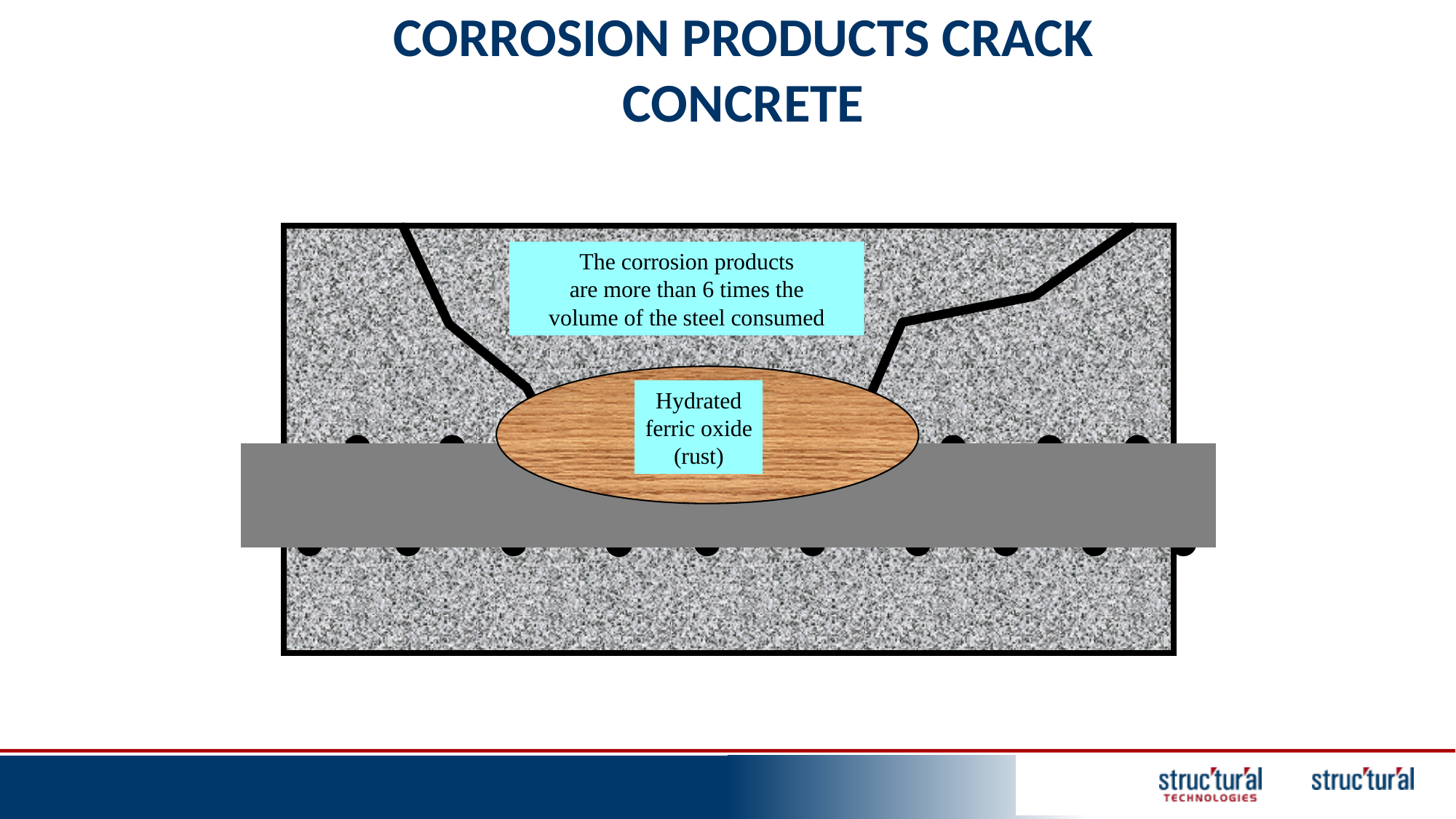

# CORROSION PRODUCTS CRACK CONCRETE

The corrosion products
are more than 6 times the
volume of the steel consumed

Hydrated
ferric oxide
(rust)